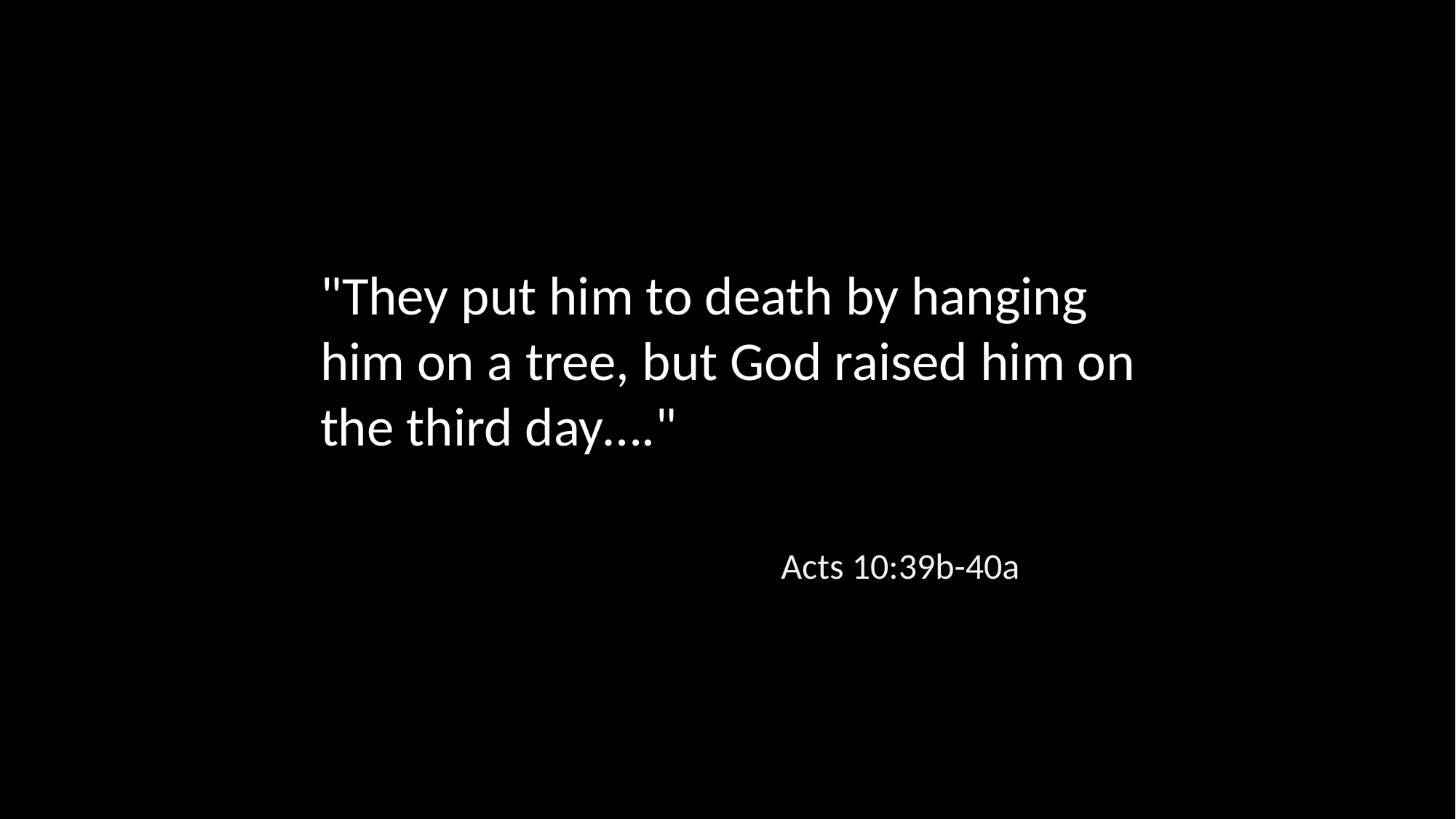

"They put him to death by hanging him on a tree, but God raised him on the third day…."
Acts 10:39b-40a